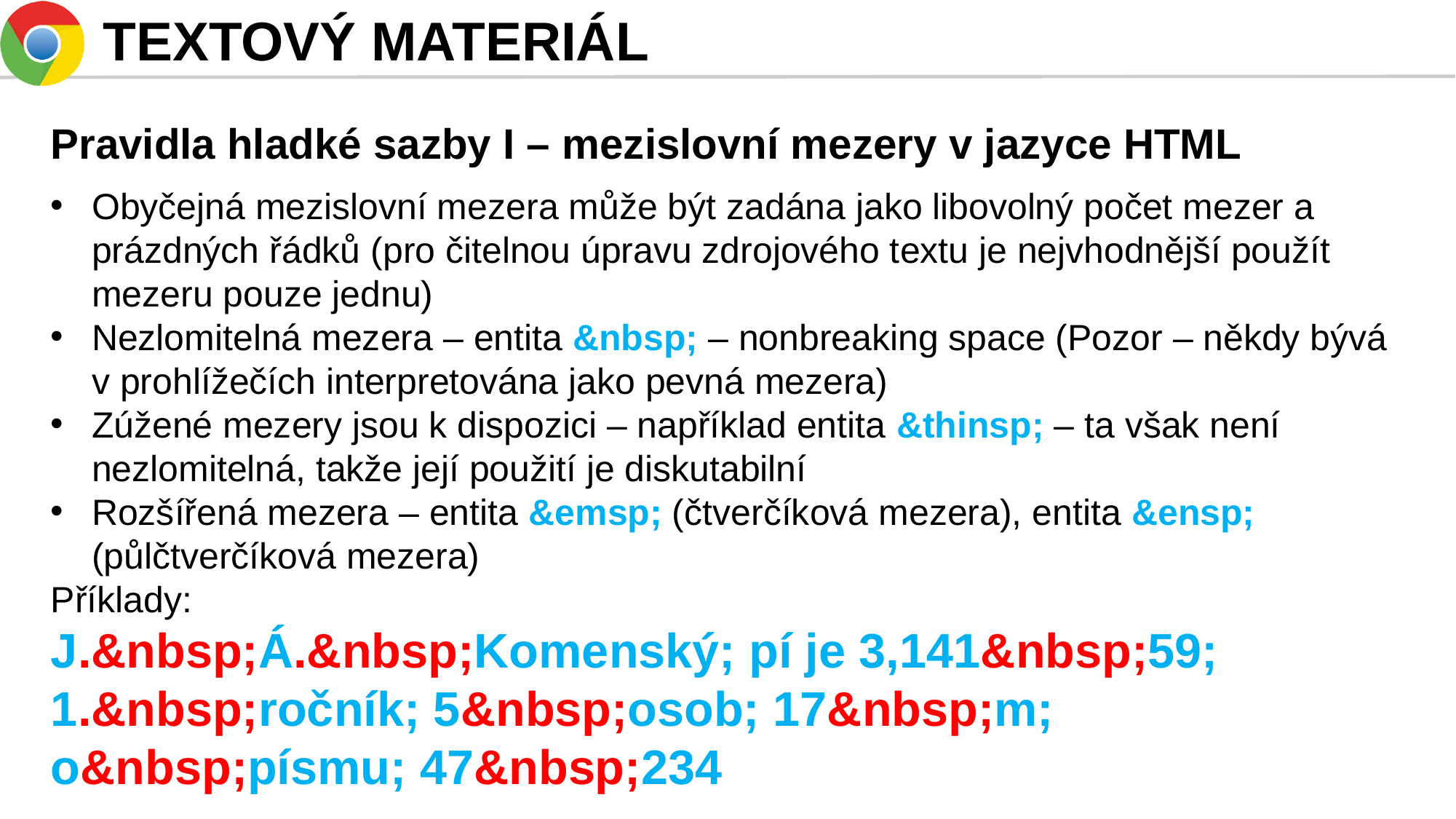

# TEXTOVÝ MATERIÁL
Pravidla hladké sazby I – mezislovní mezery v jazyce HTML

Obyčejná mezislovní mezera může být zadána jako libovolný počet mezer a prázdných řádků (pro čitelnou úpravu zdrojového textu je nejvhodnější použít mezeru pouze jednu)
Nezlomitelná mezera – entita &nbsp; – nonbreaking space (Pozor – někdy bývá v prohlížečích interpretována jako pevná mezera)
Zúžené mezery jsou k dispozici – například entita &thinsp; – ta však není nezlomitelná, takže její použití je diskutabilní
Rozšířená mezera – entita &emsp; (čtverčíková mezera), entita &ensp; (půlčtverčíková mezera)
Příklady:
J.&nbsp;Á.&nbsp;Komenský; pí je 3,141&nbsp;59; 1.&nbsp;ročník; 5&nbsp;osob; 17&nbsp;m; o&nbsp;písmu; 47&nbsp;234